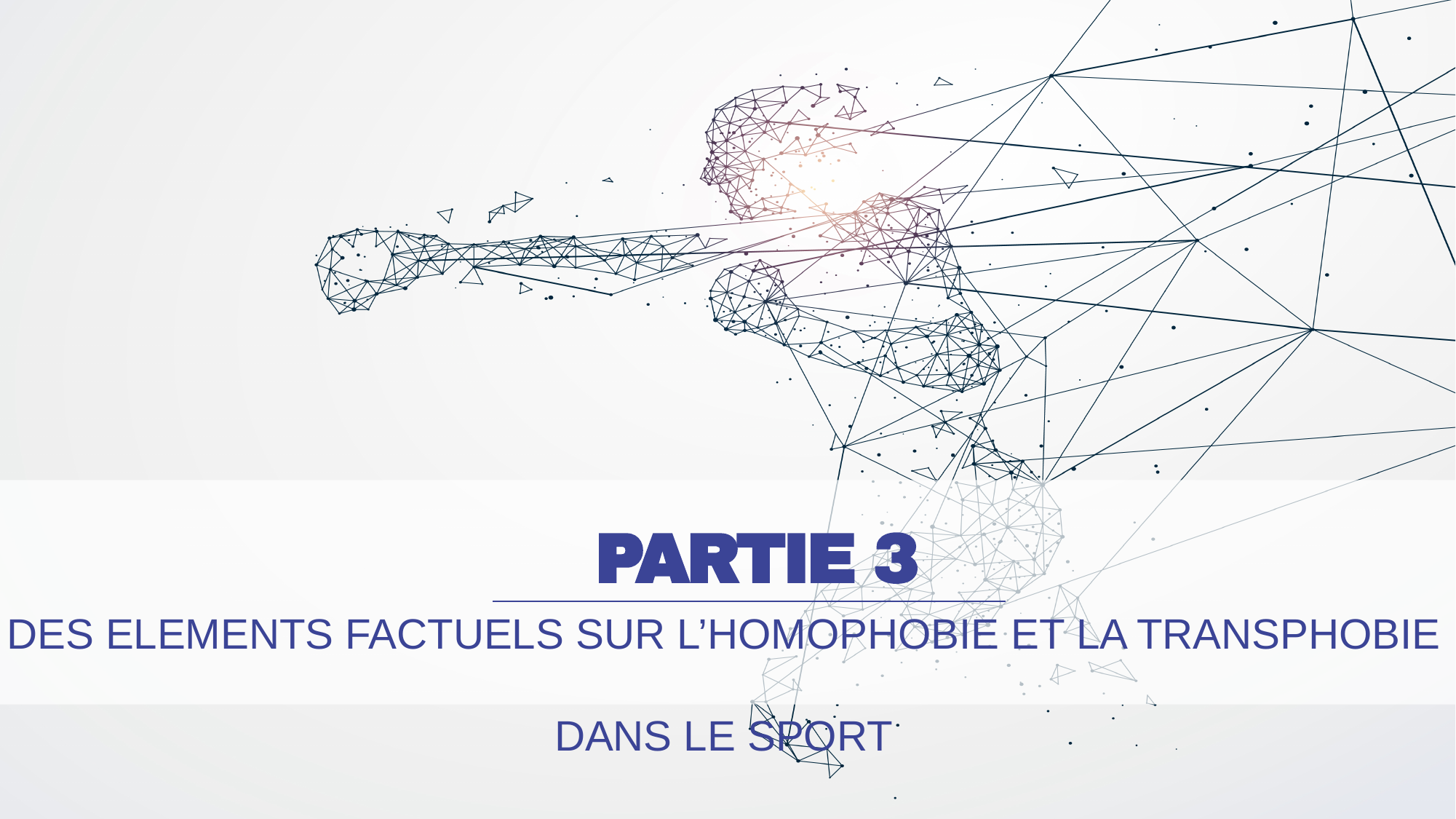

PARTIE 3
DES ELEMENTS FACTUELS SUR l’homophobie et la transphobie
DANS LE SPORT